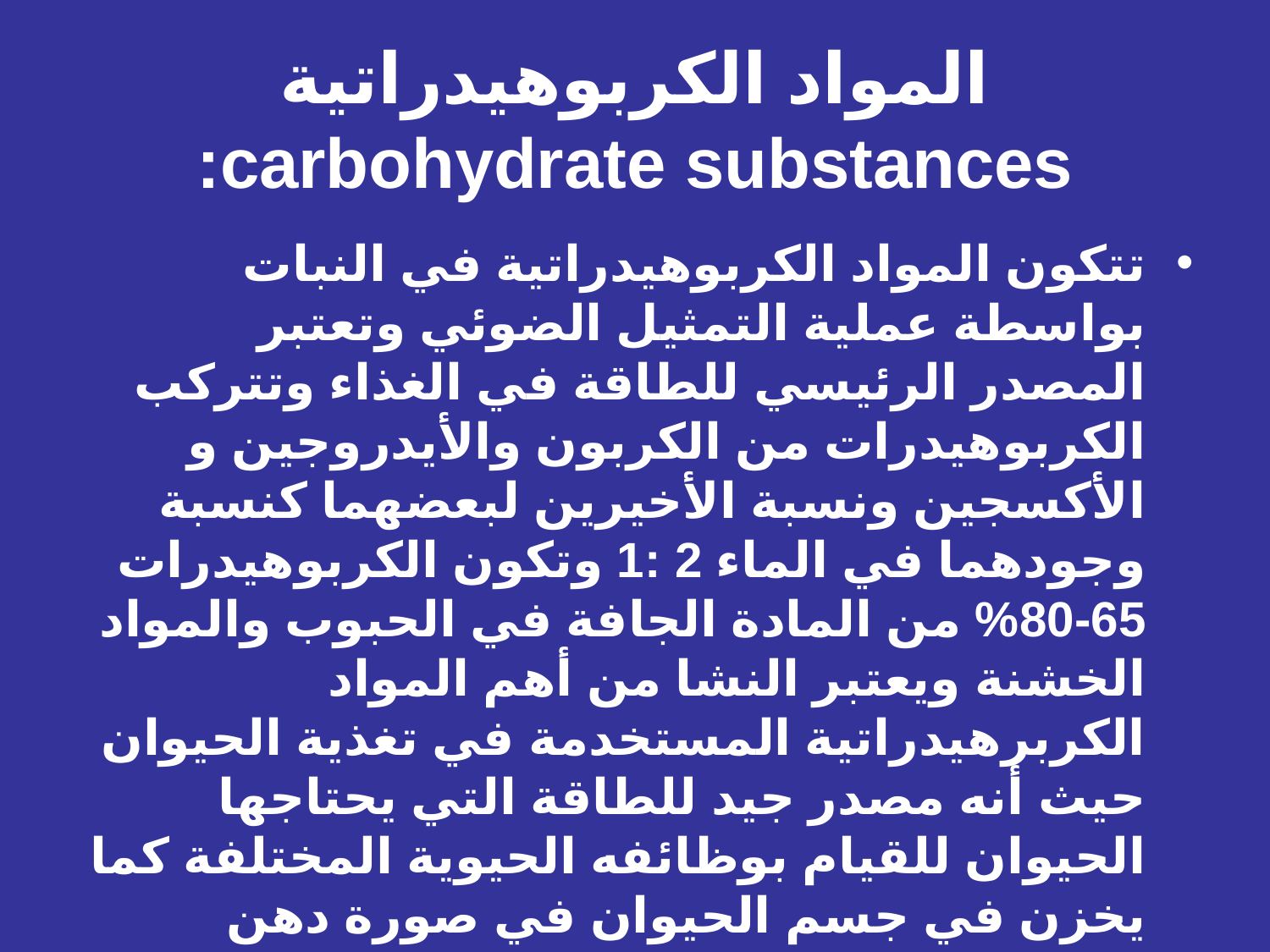

# المواد الكربوهيدراتية carbohydrate substances:
تتكون المواد الكربوهيدراتية في النبات بواسطة عملية التمثيل الضوئي وتعتبر المصدر الرئيسي للطاقة في الغذاء وتتركب الكربوهيدرات من الكربون والأيدروجين و الأكسجين ونسبة الأخيرين لبعضهما كنسبة وجودهما في الماء 2 :1 وتكون الكربوهيدرات 65-80% من المادة الجافة في الحبوب والمواد الخشنة ويعتبر النشا من أهم المواد الكربرهيدراتية المستخدمة في تغذية الحيوان حيث أنه مصدر جيد للطاقة التي يحتاجها الحيوان للقيام بوظائفه الحيوية المختلفة كما يخزن في جسم الحيوان في صورة دهن وتعتبر الحبوب ومخلفاتها (الذرة – الشعير- الدرنات)